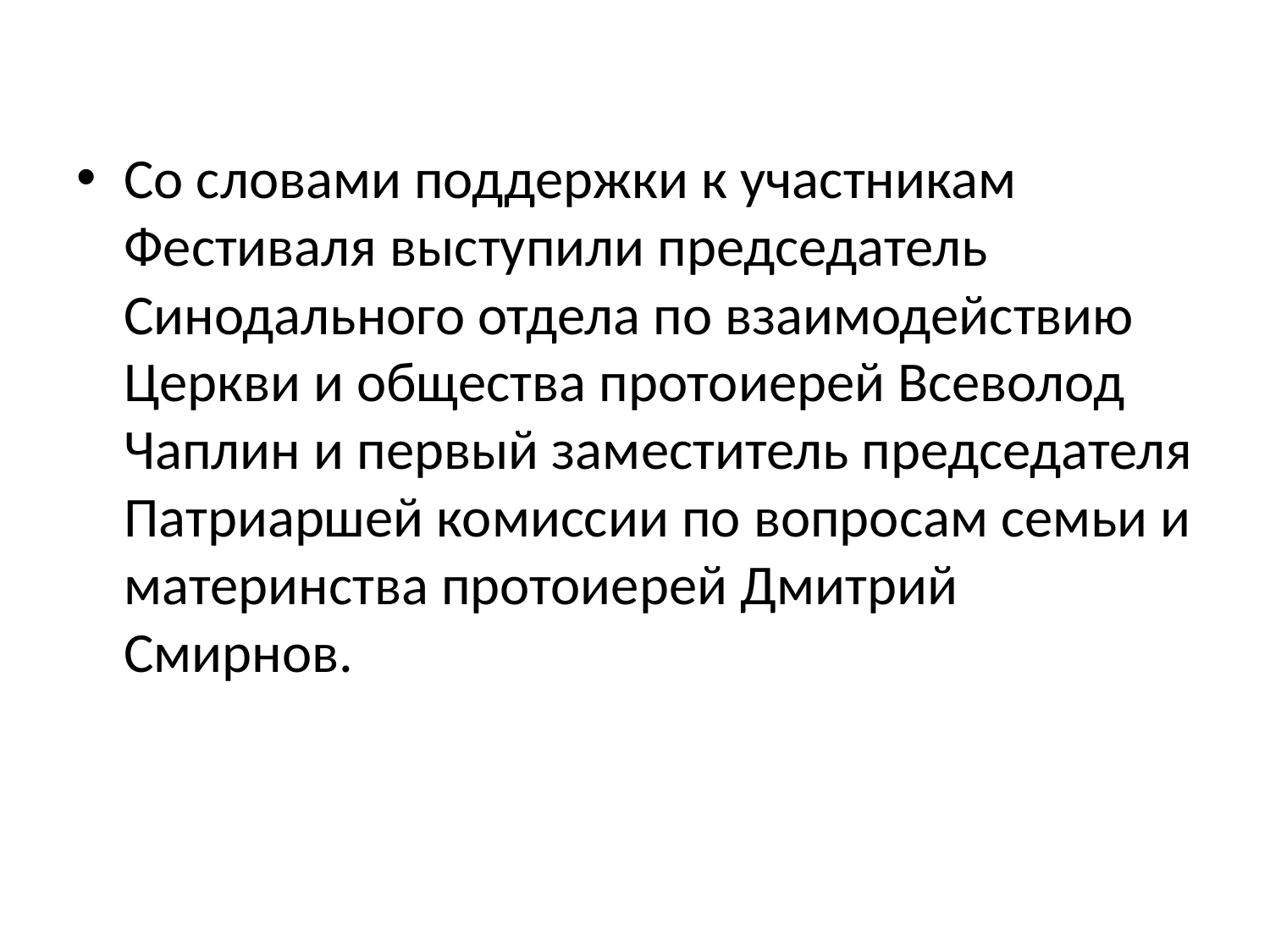

#
Со словами поддержки к участникам Фестиваля выступили председатель Синодального отдела по взаимодействию Церкви и общества протоиерей Всеволод Чаплин и первый заместитель председателя Патриаршей комиссии по вопросам семьи и материнства протоиерей Дмитрий Смирнов.